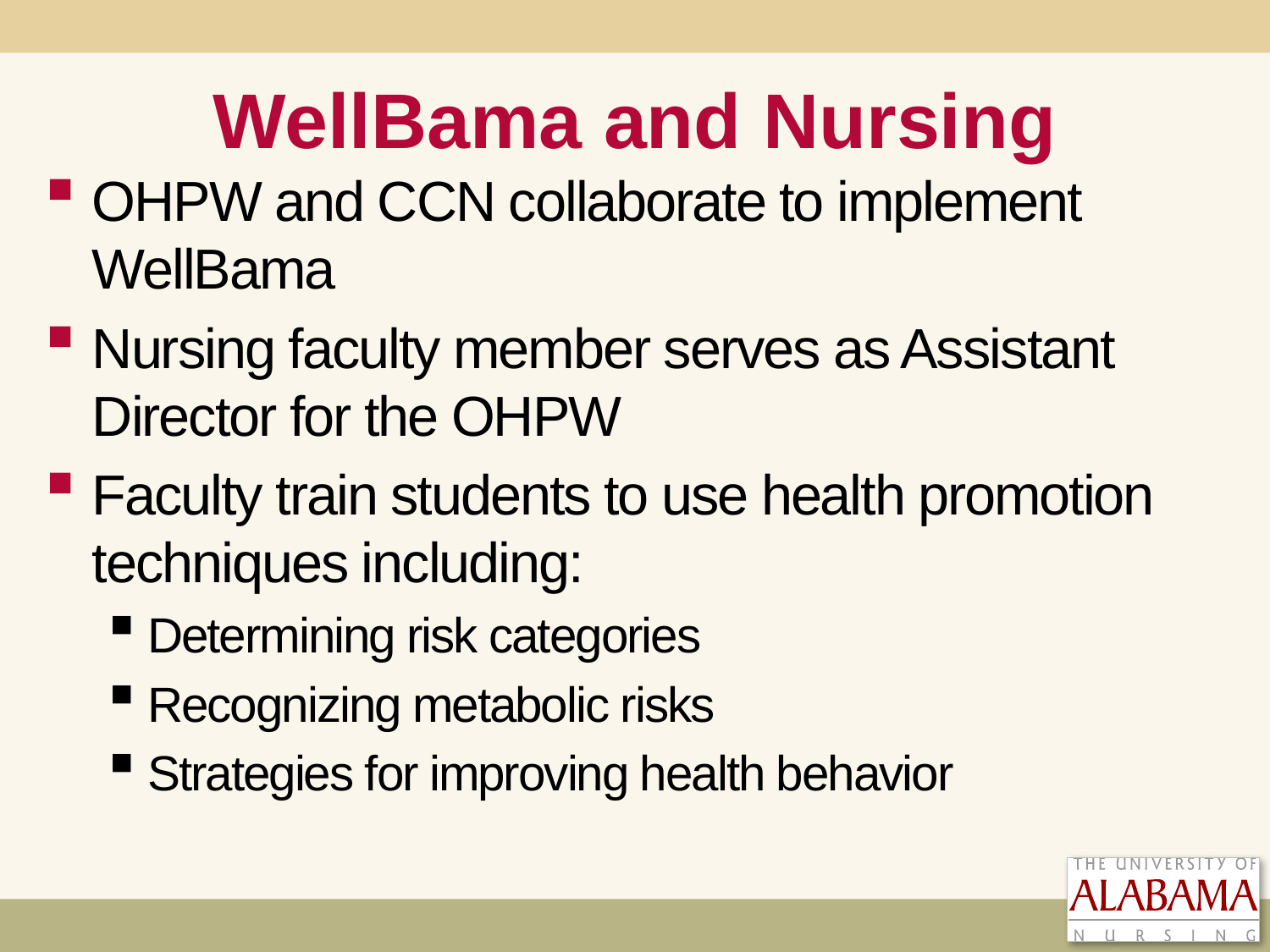

# WellBama and Nursing
OHPW and CCN collaborate to implement WellBama
Nursing faculty member serves as Assistant Director for the OHPW
Faculty train students to use health promotion techniques including:
Determining risk categories
Recognizing metabolic risks
Strategies for improving health behavior